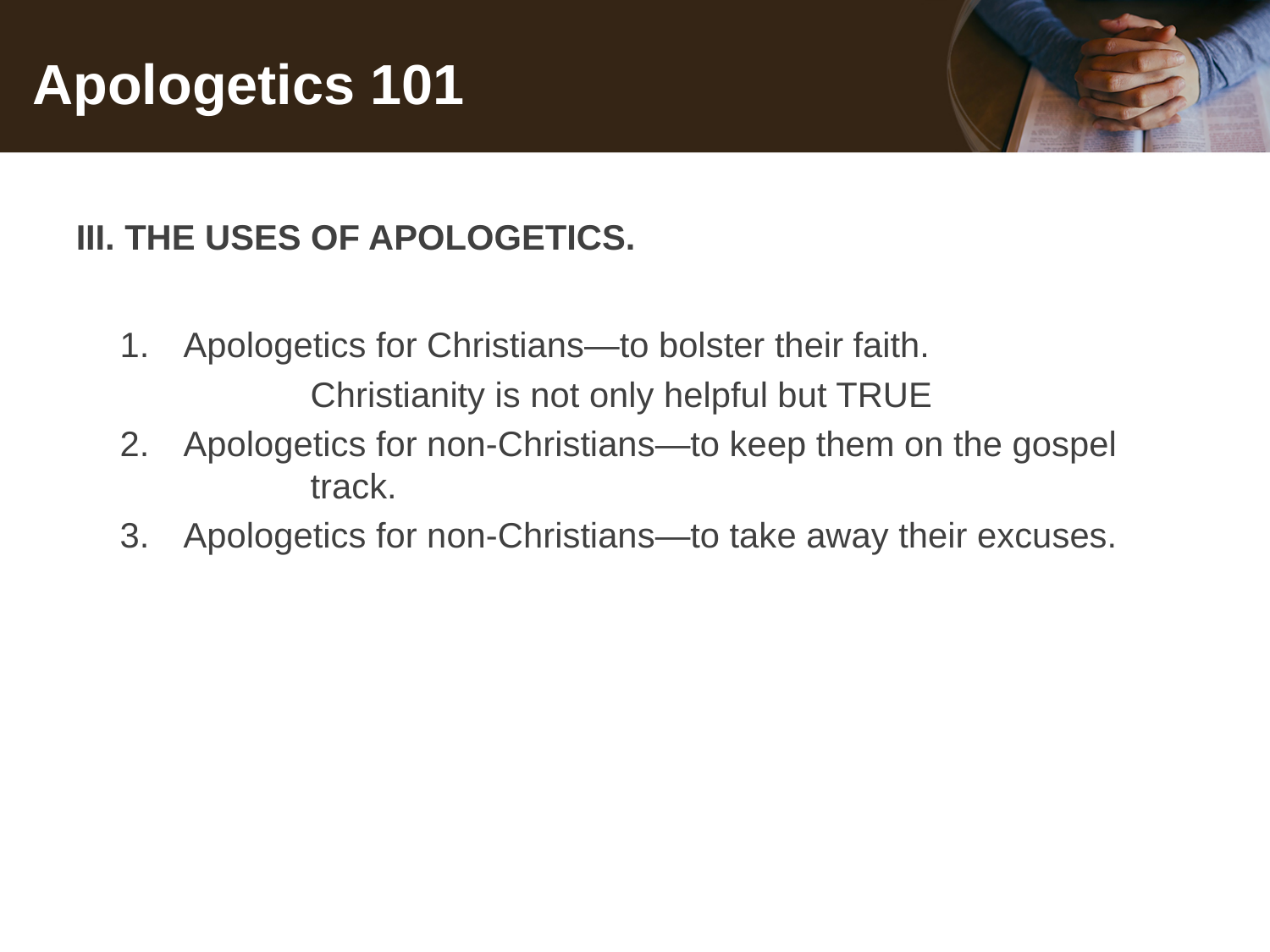

# Apologetics 101
III. THE USES OF APOLOGETICS.
Apologetics for Christians—to bolster their faith.
		Christianity is not only helpful but TRUE
Apologetics for non-Christians—to keep them on the gospel 	track.
Apologetics for non-Christians—to take away their excuses.